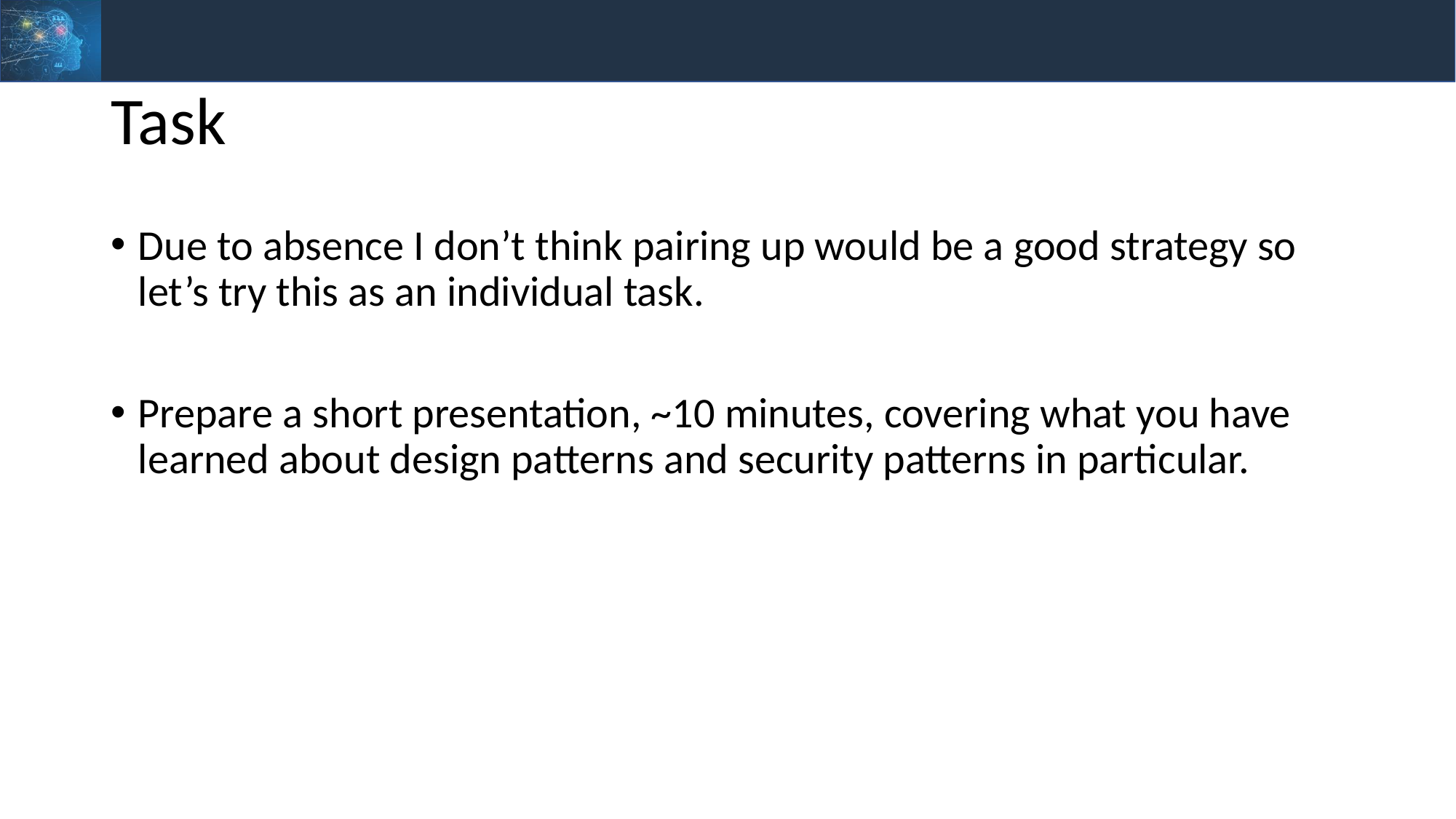

# Task
Due to absence I don’t think pairing up would be a good strategy so let’s try this as an individual task.

Prepare a short presentation, ~10 minutes, covering what you have learned about design patterns and security patterns in particular.